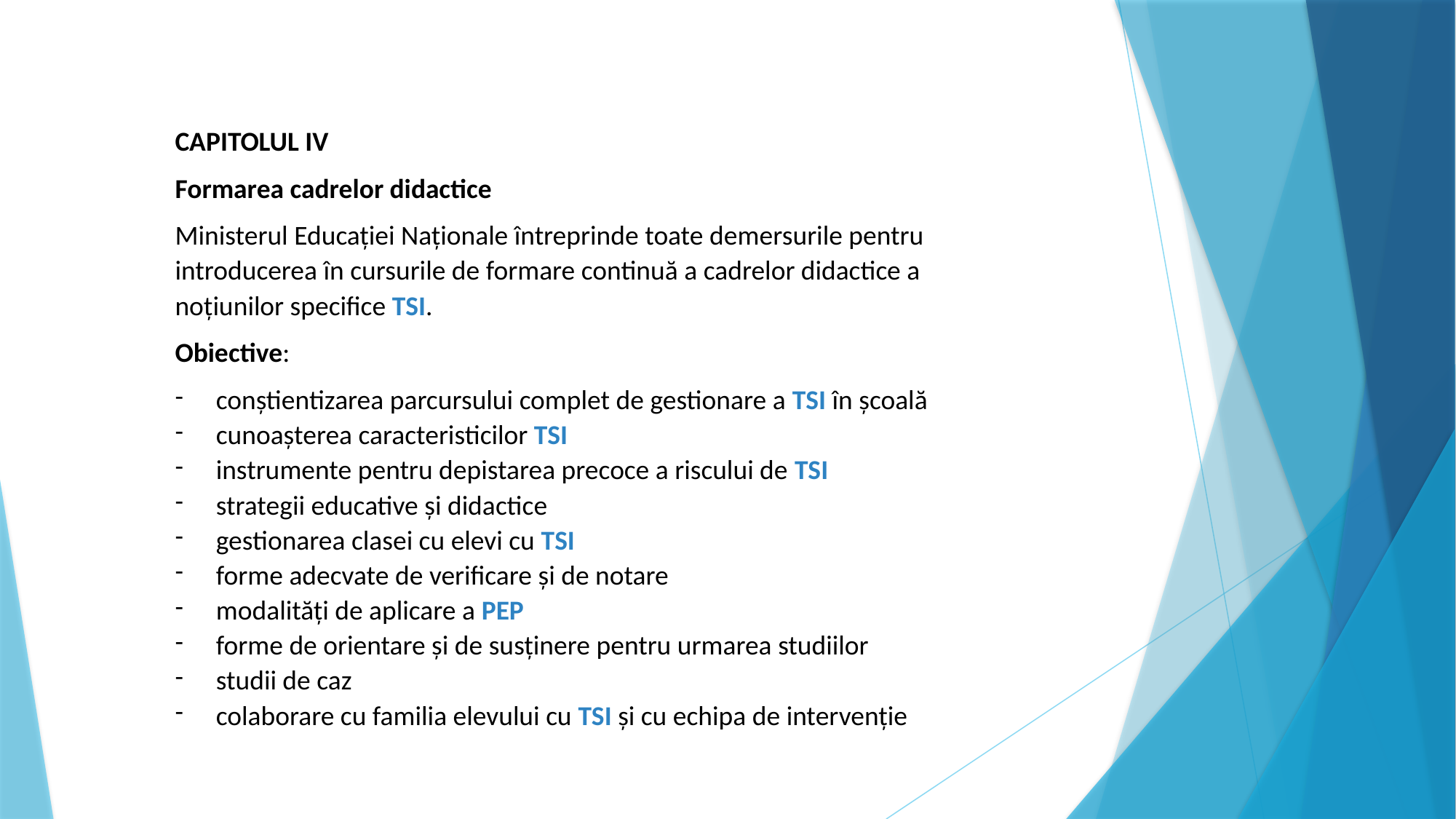

CAPITOLUL IV
Formarea cadrelor didactice
Ministerul Educației Naționale întreprinde toate demersurile pentru introducerea în cursurile de formare continuă a cadrelor didactice a noțiunilor specifice TSI.
Obiective:
conștientizarea parcursului complet de gestionare a TSI în școală
cunoașterea caracteristicilor TSI
instrumente pentru depistarea precoce a riscului de TSI
strategii educative și didactice
gestionarea clasei cu elevi cu TSI
forme adecvate de verificare și de notare
modalități de aplicare a PEP
forme de orientare și de susținere pentru urmarea studiilor
studii de caz
colaborare cu familia elevului cu TSI și cu echipa de intervenție